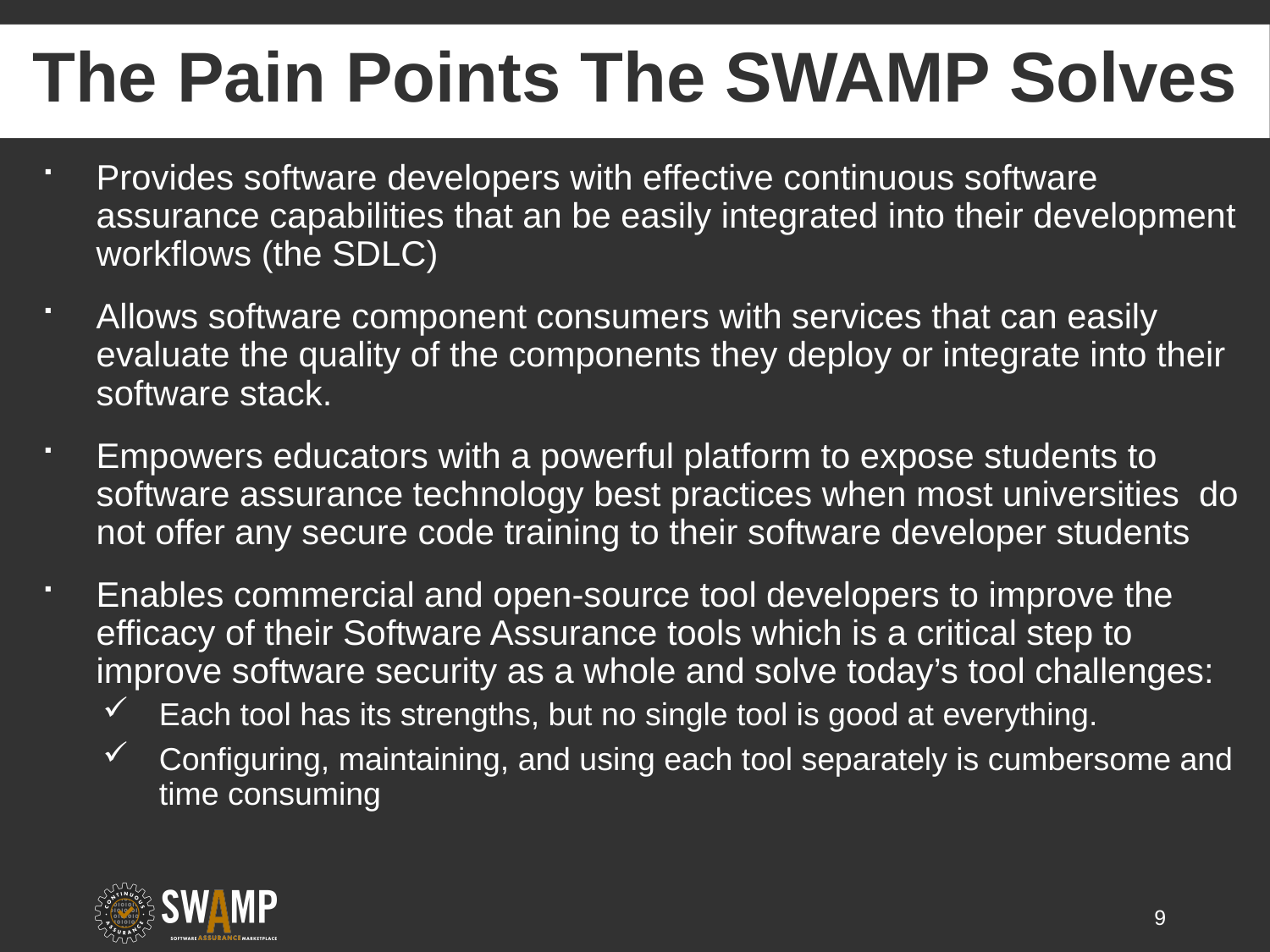

# The Pain Points The SWAMP Solves
Provides software developers with effective continuous software assurance capabilities that an be easily integrated into their development workflows (the SDLC)
Allows software component consumers with services that can easily evaluate the quality of the components they deploy or integrate into their software stack.
Empowers educators with a powerful platform to expose students to software assurance technology best practices when most universities  do not offer any secure code training to their software developer students
Enables commercial and open-source tool developers to improve the efficacy of their Software Assurance tools which is a critical step to improve software security as a whole and solve today’s tool challenges:
Each tool has its strengths, but no single tool is good at everything.
Configuring, maintaining, and using each tool separately is cumbersome and time consuming

9